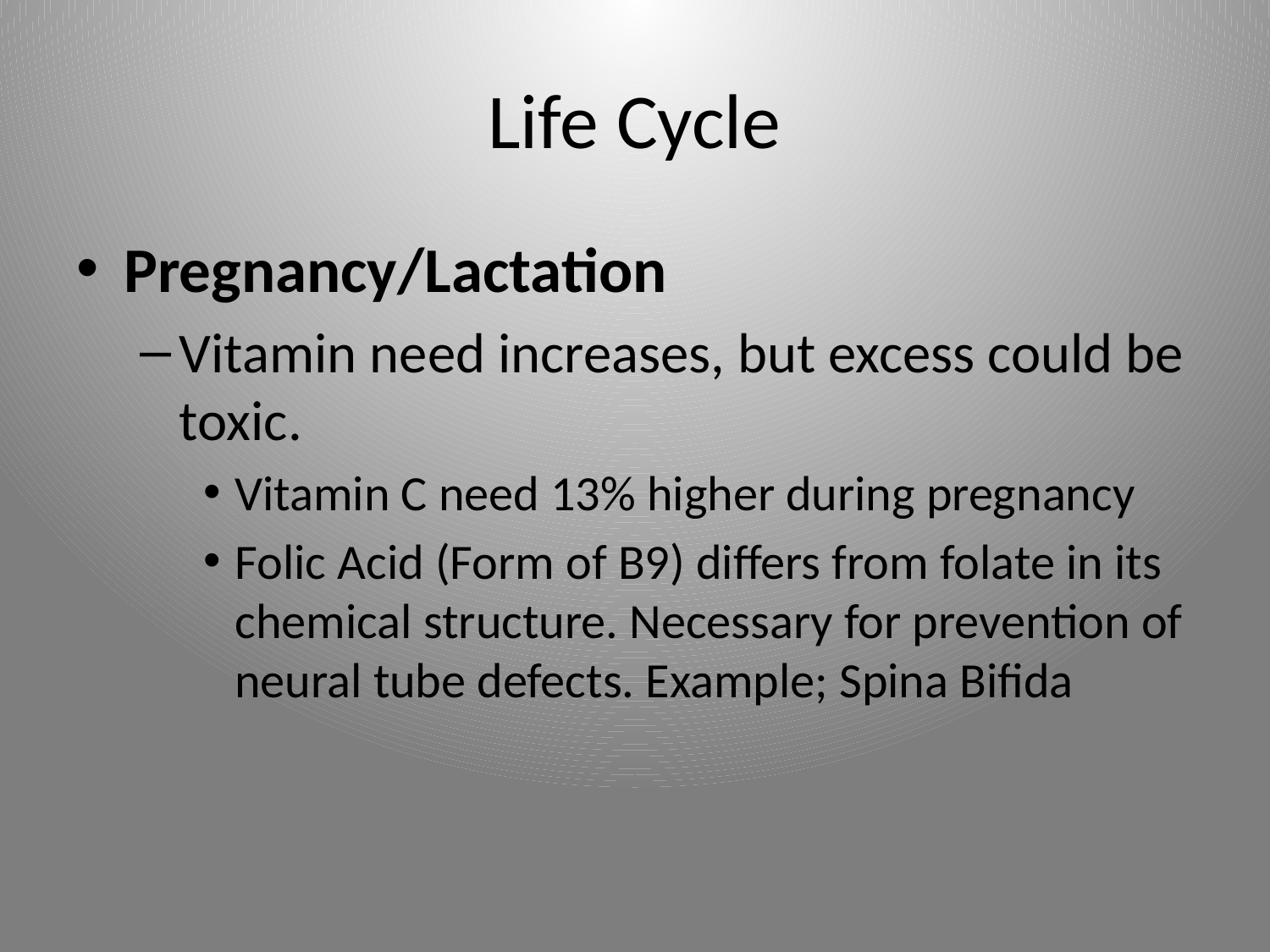

# Life Cycle
Pregnancy/Lactation
Vitamin need increases, but excess could be toxic.
Vitamin C need 13% higher during pregnancy
Folic Acid (Form of B9) differs from folate in its chemical structure. Necessary for prevention of neural tube defects. Example; Spina Bifida